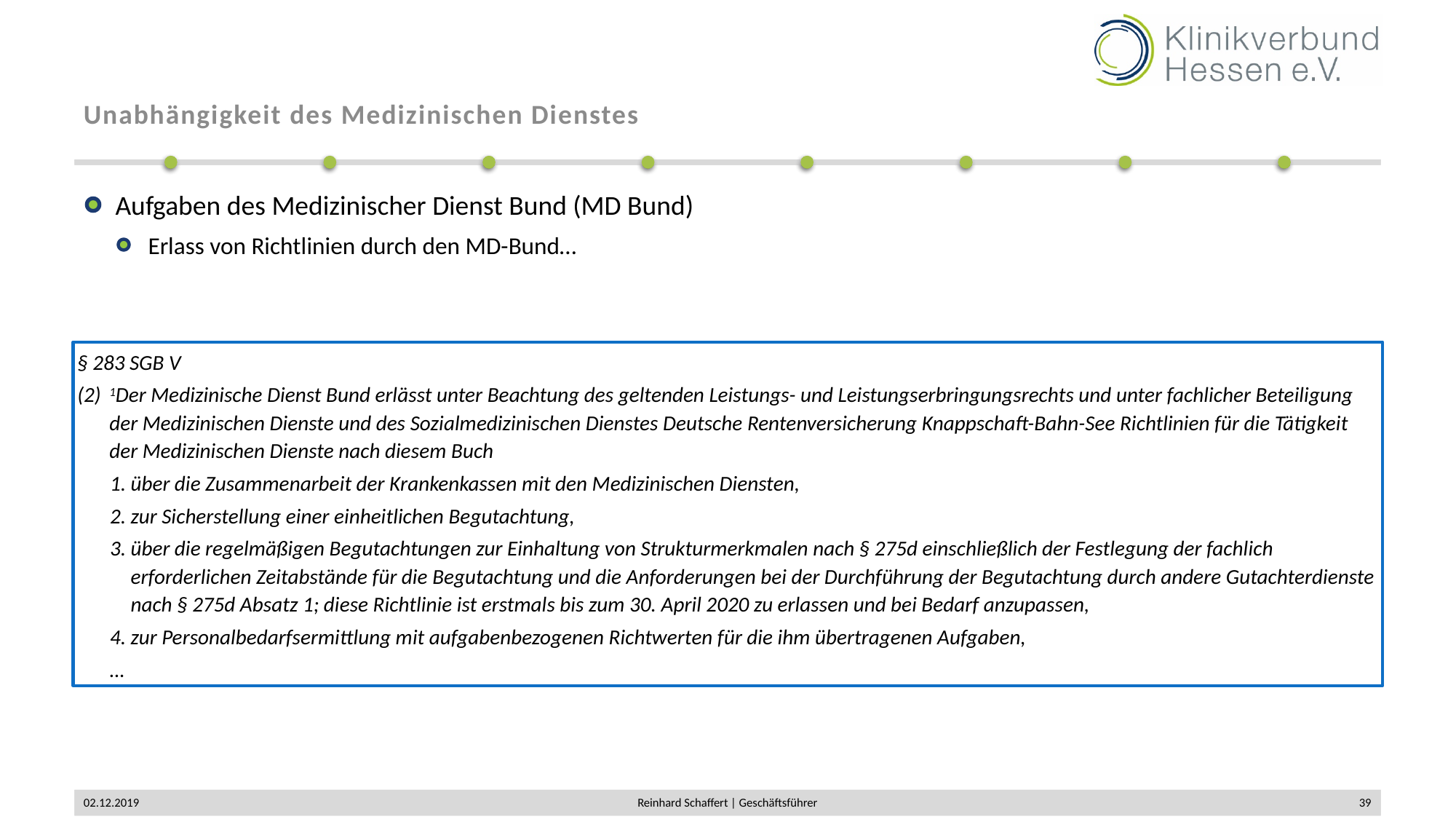

# Unabhängigkeit des Medizinischen Dienstes
Aufgaben des Medizinischer Dienst Bund (MD Bund)
Erlass von Richtlinien durch den MD-Bund…
§ 283 SGB V
(2)	1Der Medizinische Dienst Bund erlässt unter Beachtung des geltenden Leistungs- und Leistungserbringungsrechts und unter fachlicher Beteiligung der Medizinischen Dienste und des Sozialmedizinischen Dienstes Deutsche Rentenversicherung Knappschaft-Bahn-See Richtlinien für die Tätigkeit der Medizinischen Dienste nach diesem Buch
1.	über die Zusammenarbeit der Krankenkassen mit den Medizinischen Diensten,
2.	zur Sicherstellung einer einheitlichen Begutachtung,
3.	über die regelmäßigen Begutachtungen zur Einhaltung von Strukturmerkmalen nach § 275d einschließlich der Festlegung der fachlich erforderlichen Zeitabstände für die Begutachtung und die Anforderungen bei der Durchführung der Begutachtung durch andere Gutachterdienste nach § 275d Absatz 1; diese Richtlinie ist erstmals bis zum 30. April 2020 zu erlassen und bei Bedarf anzupassen,
4.	zur Personalbedarfsermittlung mit aufgabenbezogenen Richtwerten für die ihm übertragenen Aufgaben,
…
02.12.2019
Reinhard Schaffert | Geschäftsführer
39